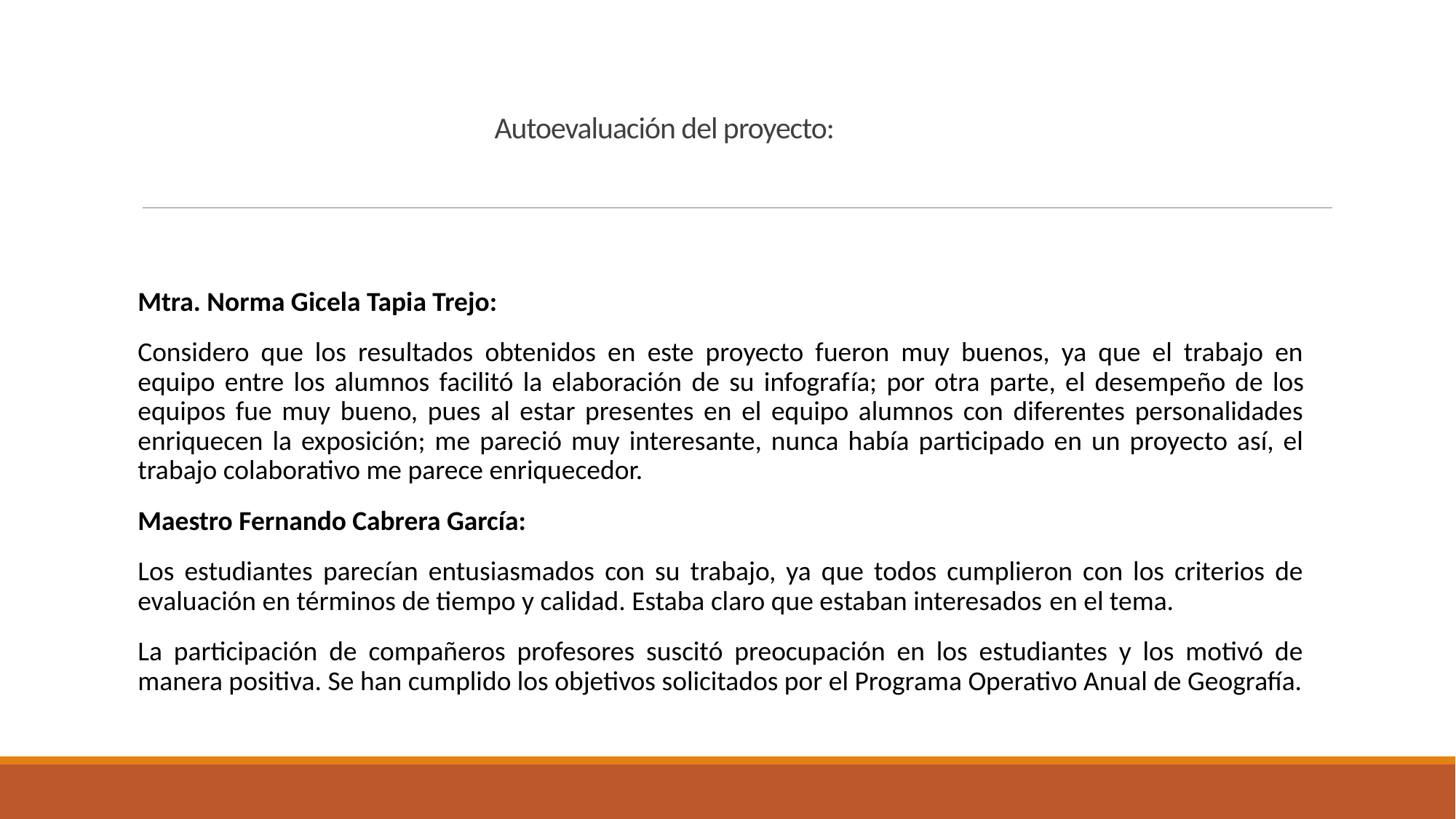

# Autoevaluación del proyecto:
Mtra. Norma Gicela Tapia Trejo:
Considero que los resultados obtenidos en este proyecto fueron muy buenos, ya que el trabajo en equipo entre los alumnos facilitó la elaboración de su infografía; por otra parte, el desempeño de los equipos fue muy bueno, pues al estar presentes en el equipo alumnos con diferentes personalidades enriquecen la exposición; me pareció muy interesante, nunca había participado en un proyecto así, el trabajo colaborativo me parece enriquecedor.
Maestro Fernando Cabrera García:
Los estudiantes parecían entusiasmados con su trabajo, ya que todos cumplieron con los criterios de evaluación en términos de tiempo y calidad. Estaba claro que estaban interesados ​​en el tema.
La participación de compañeros profesores suscitó preocupación en los estudiantes y los motivó de manera positiva. Se han cumplido los objetivos solicitados por el Programa Operativo Anual de Geografía.